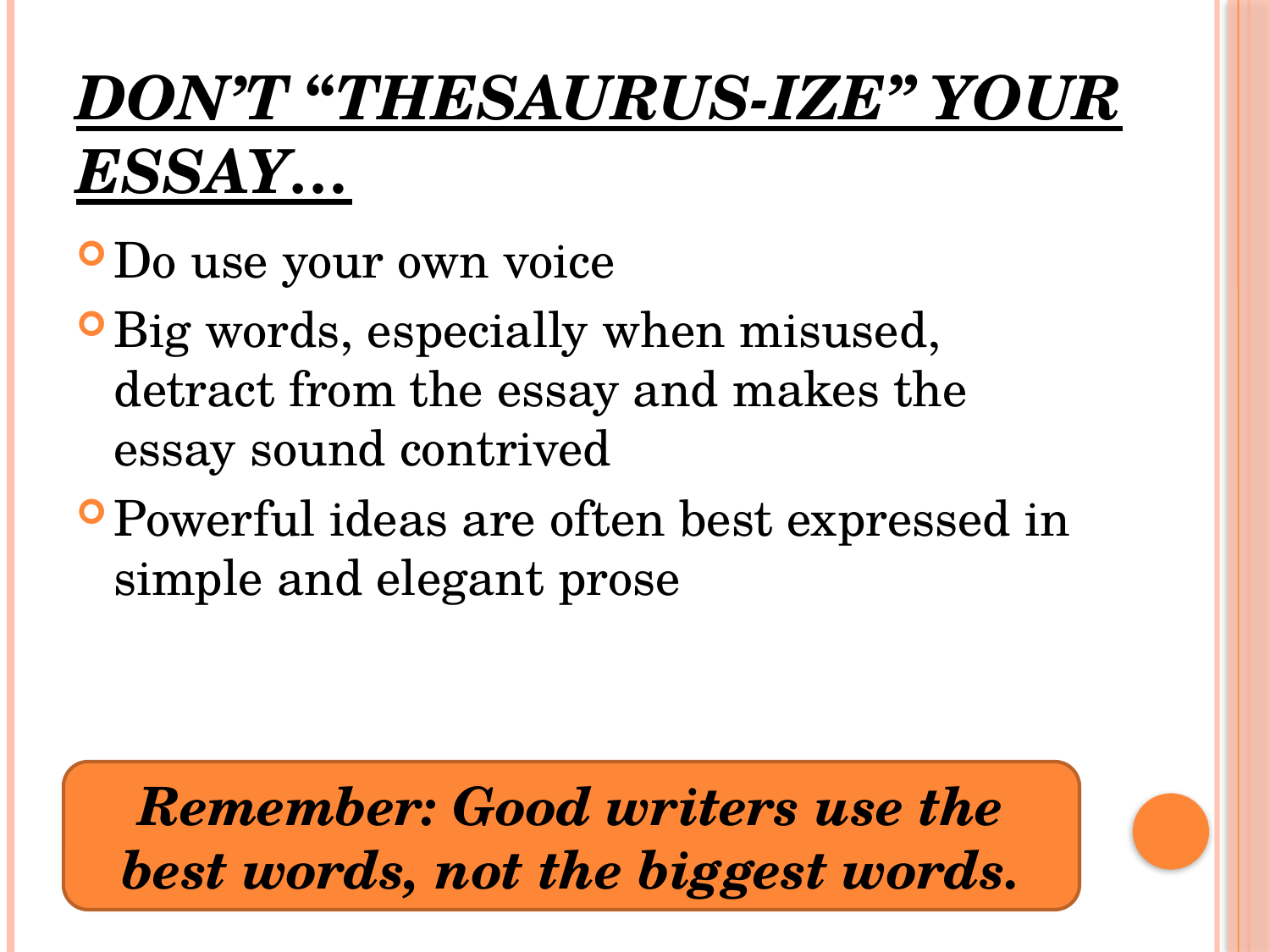

# DON’T “THESAURUS-IZE” YOUR ESSAY…
Do use your own voice
Big words, especially when misused, detract from the essay and makes the essay sound contrived
Powerful ideas are often best expressed in simple and elegant prose

Remember: Good writers use the best words, not the biggest words.